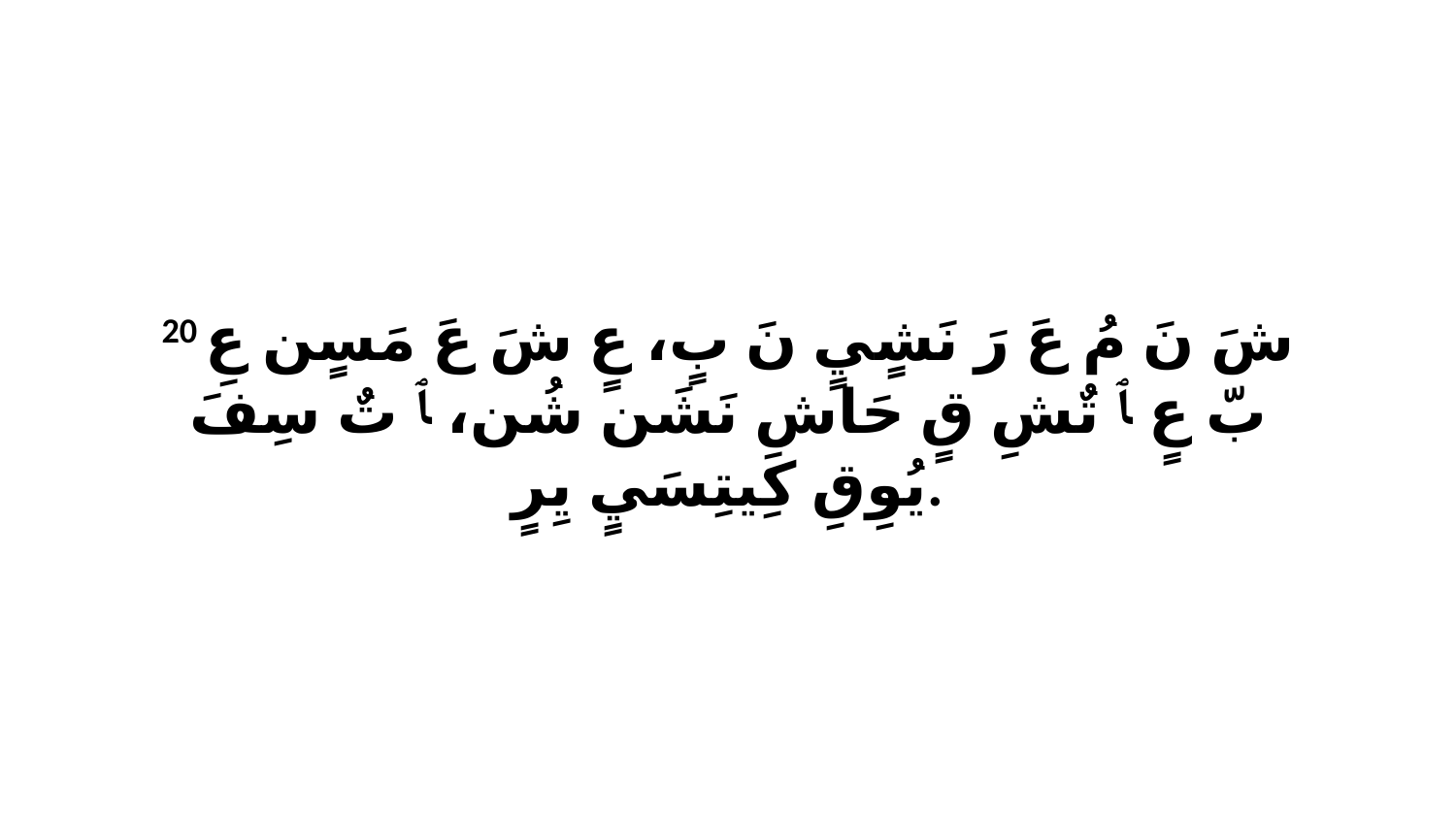

20 شَ نَ مُ عَ رَ نَشٍيٍ نَ بٍ، عٍ شَ عَ مَسٍن عِ بّ عٍ ﭑ تٌشِ قٍ حَاشِ نَشَن شُن، ﭑ تٌ سِفَ يُوِقِ كِيتِسَيٍ يِرٍ.